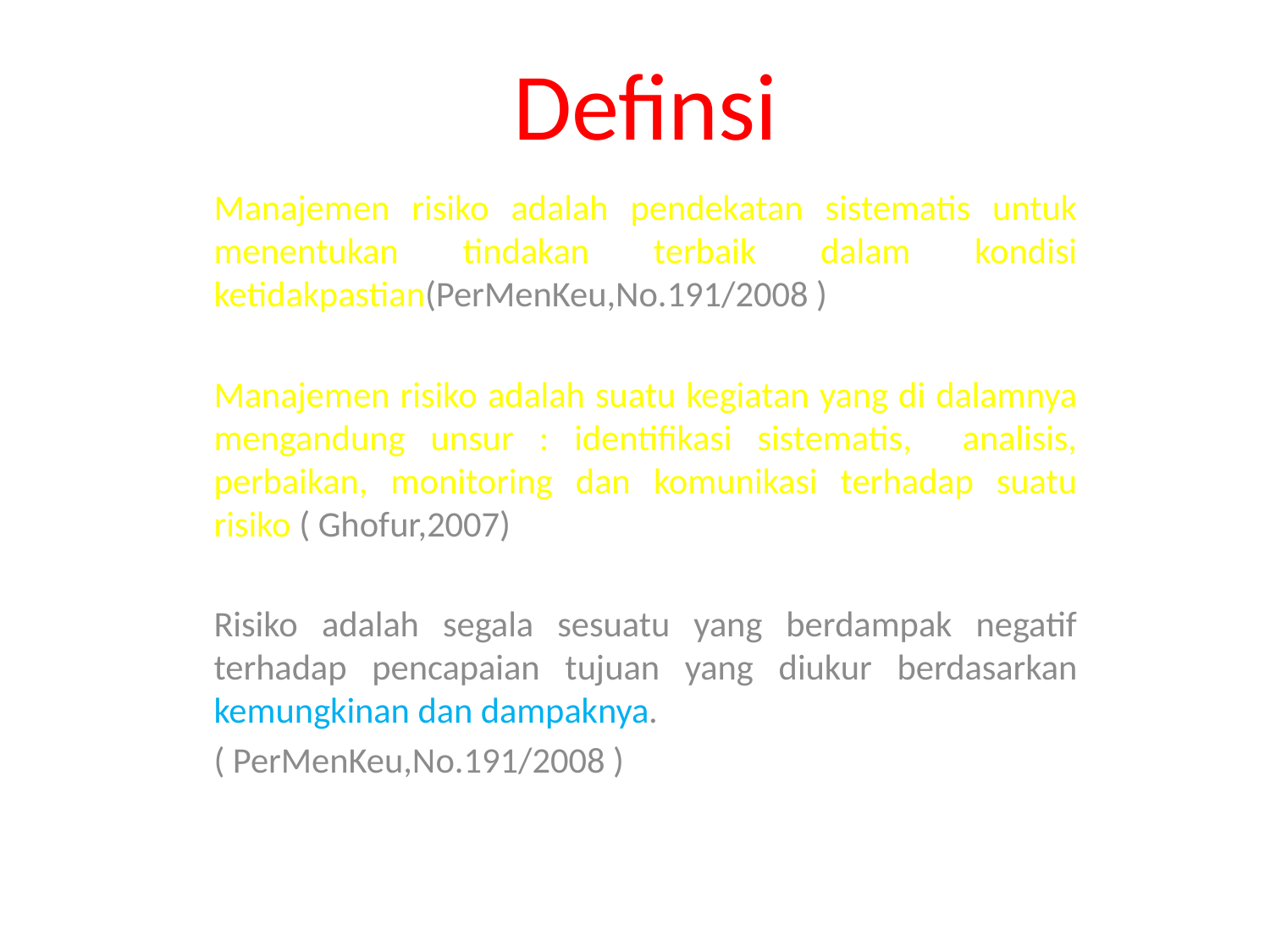

# Definsi
Manajemen risiko adalah pendekatan sistematis untuk menentukan tindakan terbaik dalam kondisi ketidakpastian(PerMenKeu,No.191/2008 )

Manajemen risiko adalah suatu kegiatan yang di dalamnya mengandung unsur : identifikasi sistematis,  analisis, perbaikan, monitoring dan komunikasi terhadap suatu risiko ( Ghofur,2007)

Risiko adalah segala sesuatu yang berdampak negatif terhadap pencapaian tujuan yang diukur berdasarkan kemungkinan dan dampaknya.
( PerMenKeu,No.191/2008 )